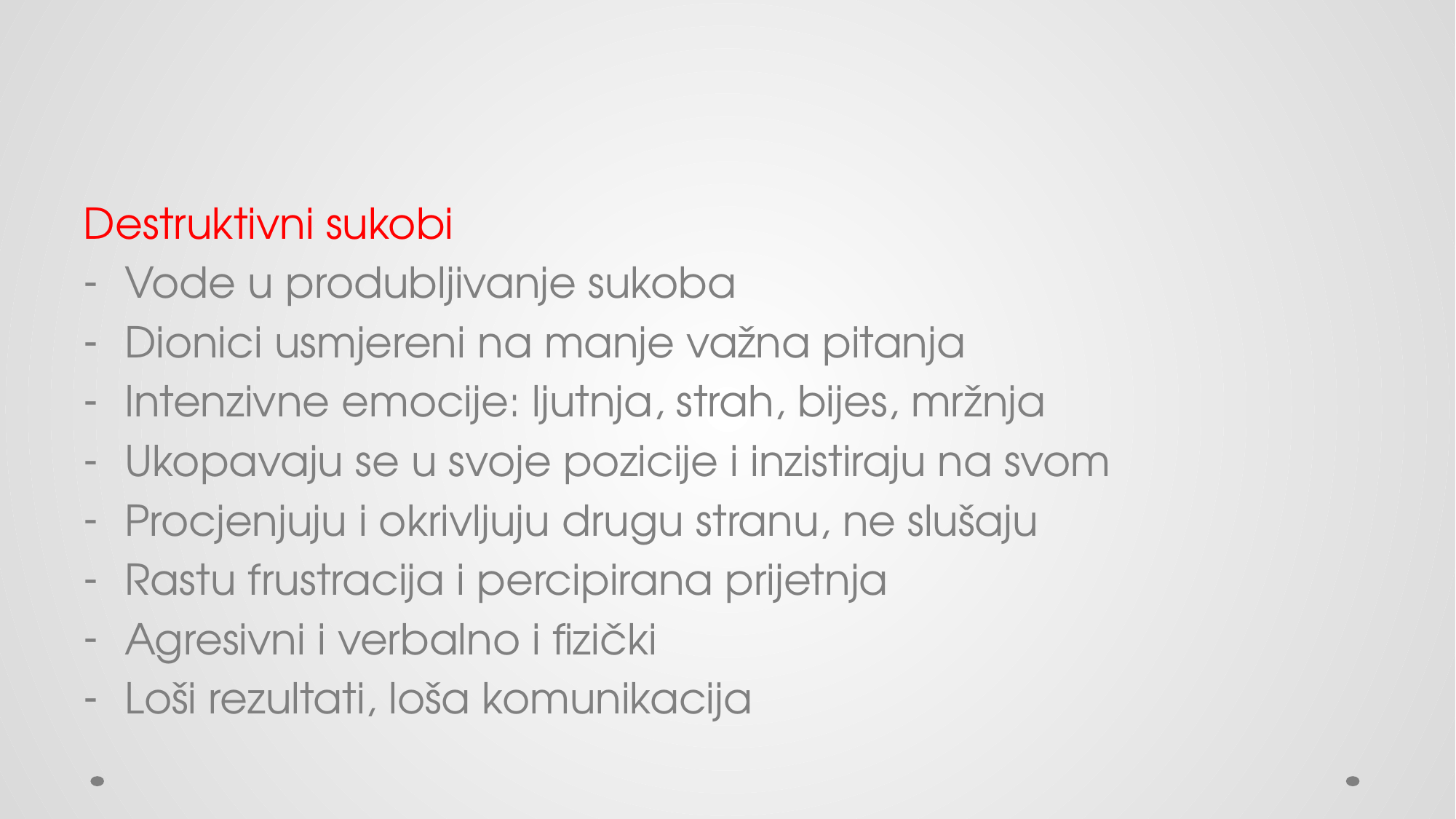

#
Destruktivni sukobi
Vode u produbljivanje sukoba
Dionici usmjereni na manje važna pitanja
Intenzivne emocije: ljutnja, strah, bijes, mržnja
Ukopavaju se u svoje pozicije i inzistiraju na svom
Procjenjuju i okrivljuju drugu stranu, ne slušaju
Rastu frustracija i percipirana prijetnja
Agresivni i verbalno i fizički
Loši rezultati, loša komunikacija